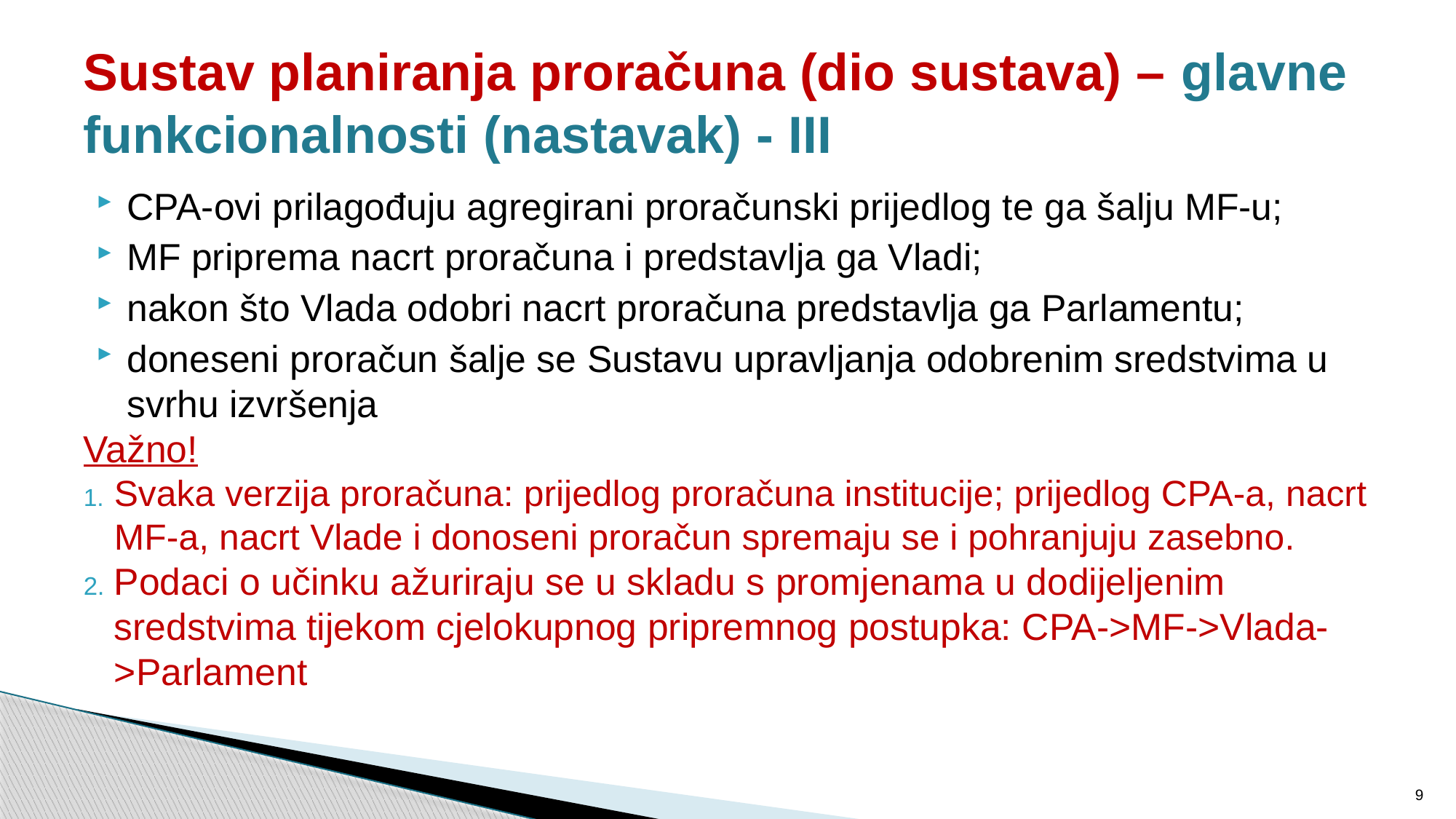

# Sustav planiranja proračuna (dio sustava) – glavne funkcionalnosti (nastavak) - III
CPA-ovi prilagođuju agregirani proračunski prijedlog te ga šalju MF-u;
MF priprema nacrt proračuna i predstavlja ga Vladi;
nakon što Vlada odobri nacrt proračuna predstavlja ga Parlamentu;
doneseni proračun šalje se Sustavu upravljanja odobrenim sredstvima u svrhu izvršenja
Važno!
Svaka verzija proračuna: prijedlog proračuna institucije; prijedlog CPA-a, nacrt MF-a, nacrt Vlade i donoseni proračun spremaju se i pohranjuju zasebno.
Podaci o učinku ažuriraju se u skladu s promjenama u dodijeljenim sredstvima tijekom cjelokupnog pripremnog postupka: CPA->MF->Vlada->Parlament
9